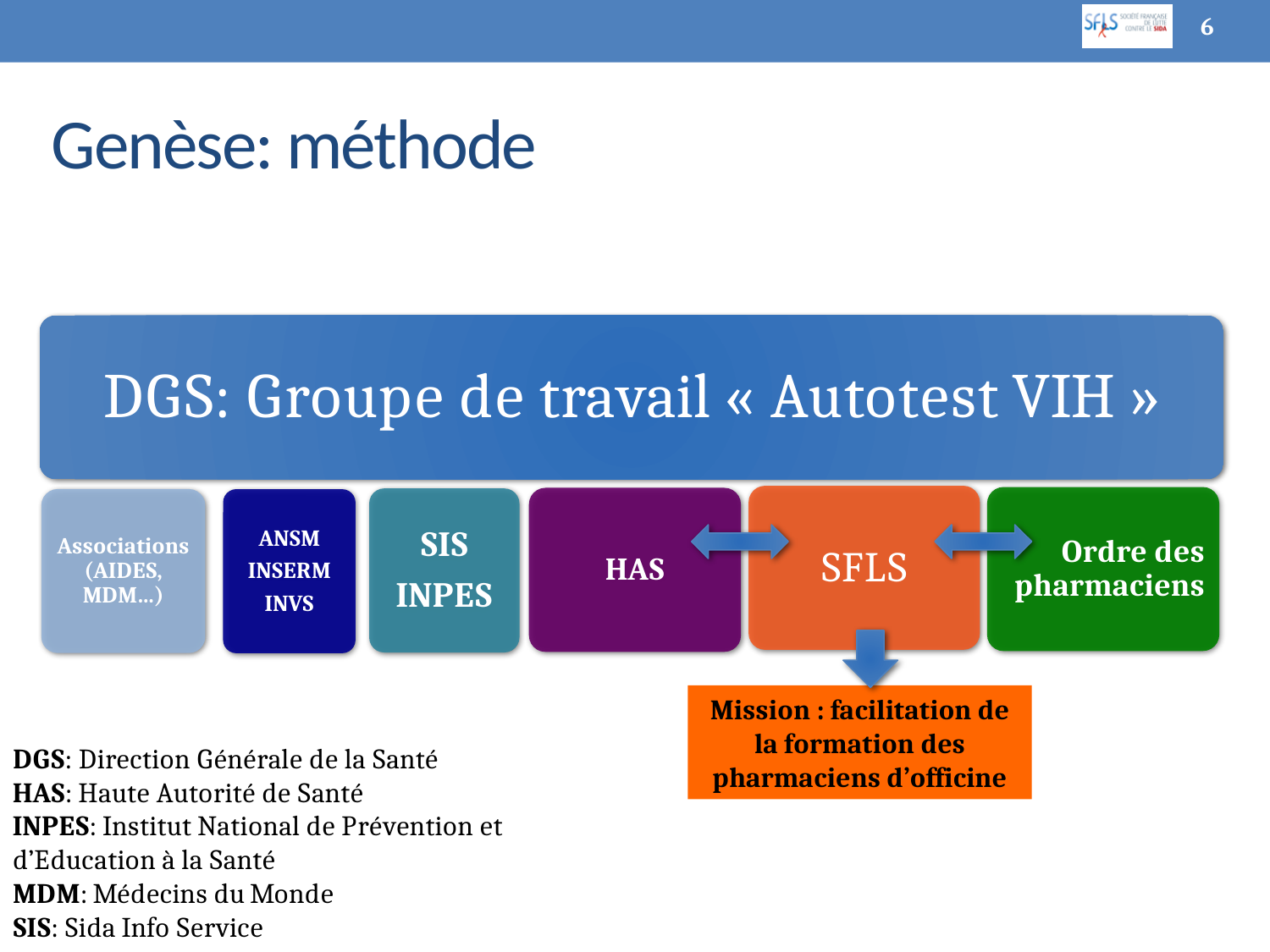

6
# Genèse: méthode
DGS: Groupe de travail « Autotest VIH »
Associations (AIDES, MDM…)
ANSM
INSERM
INVS
SIS
INPES
HAS
SFLS
Ordre des pharmaciens

Mission : facilitation de la formation des pharmaciens d’officine
DGS: Direction Générale de la Santé
HAS: Haute Autorité de Santé
INPES: Institut National de Prévention et d’Education à la Santé
MDM: Médecins du Monde
SIS: Sida Info Service